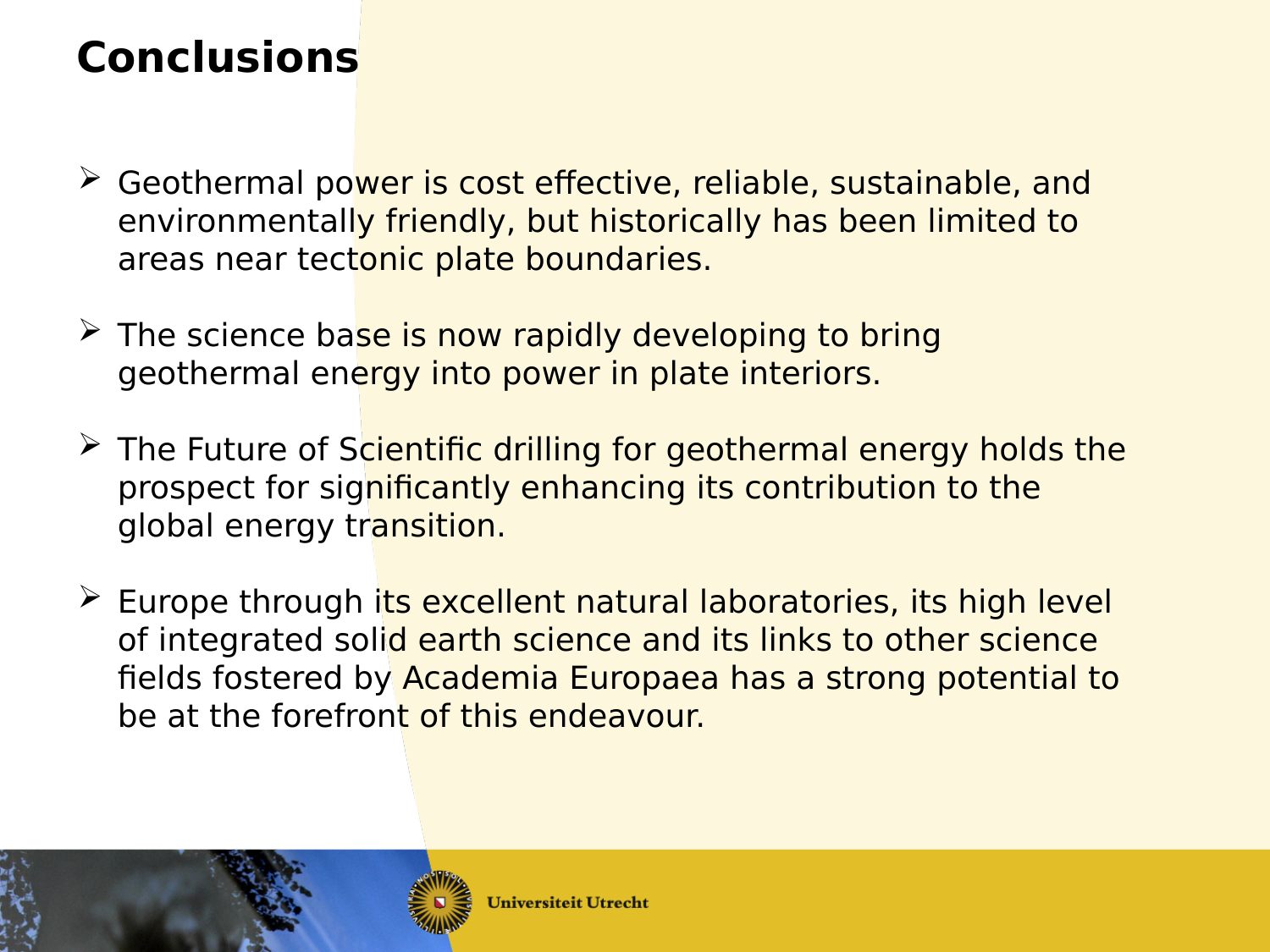

# Conclusions
Geothermal power is cost effective, reliable, sustainable, and environmentally friendly, but historically has been limited to areas near tectonic plate boundaries.

The science base is now rapidly developing to bring geothermal energy into power in plate interiors.

The Future of Scientific drilling for geothermal energy holds the prospect for significantly enhancing its contribution to the global energy transition.

Europe through its excellent natural laboratories, its high level of integrated solid earth science and its links to other science fields fostered by Academia Europaea has a strong potential to be at the forefront of this endeavour.